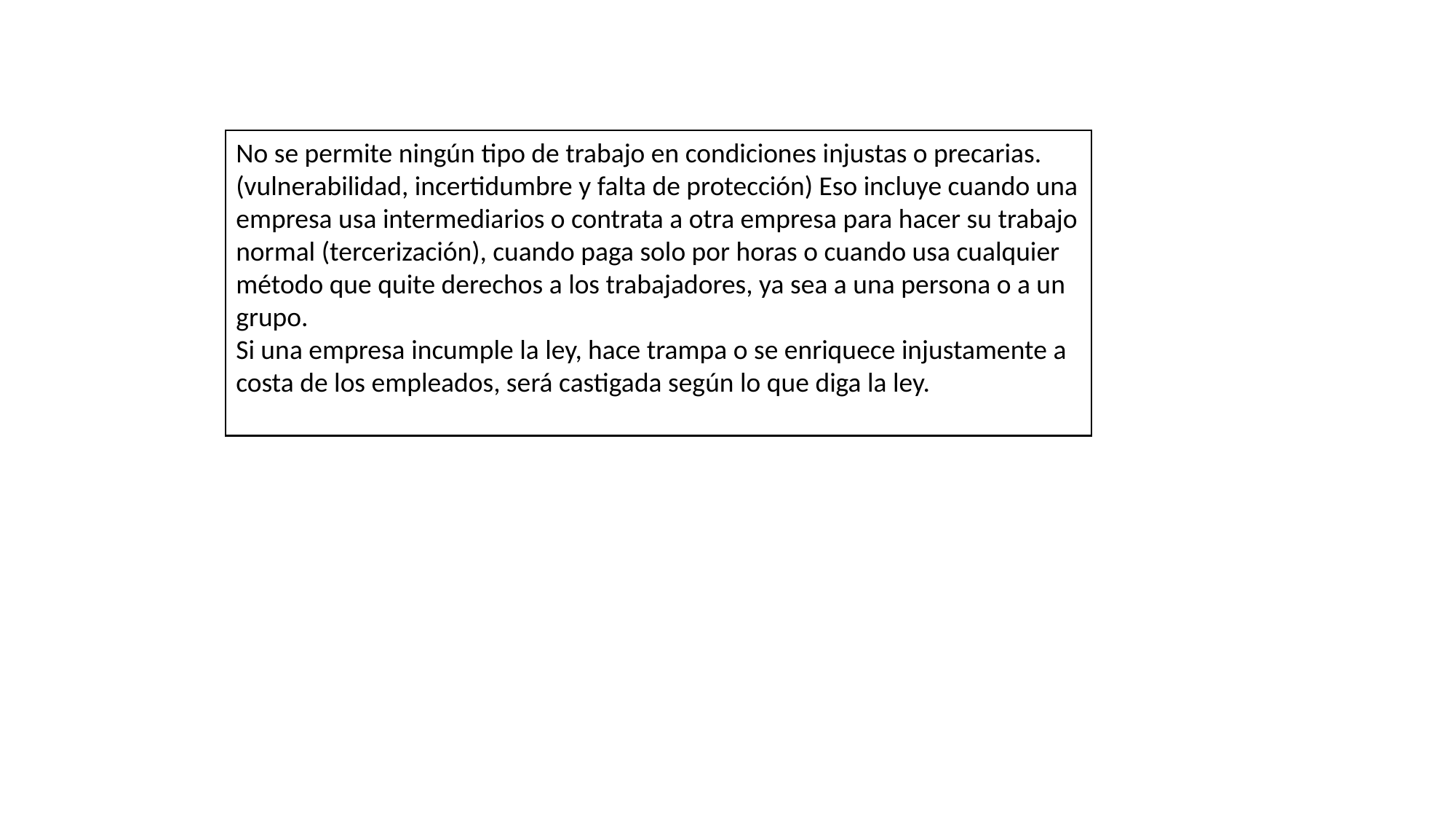

No se permite ningún tipo de trabajo en condiciones injustas o precarias. (vulnerabilidad, incertidumbre y falta de protección) Eso incluye cuando una empresa usa intermediarios o contrata a otra empresa para hacer su trabajo normal (tercerización), cuando paga solo por horas o cuando usa cualquier método que quite derechos a los trabajadores, ya sea a una persona o a un grupo.
Si una empresa incumple la ley, hace trampa o se enriquece injustamente a costa de los empleados, será castigada según lo que diga la ley.